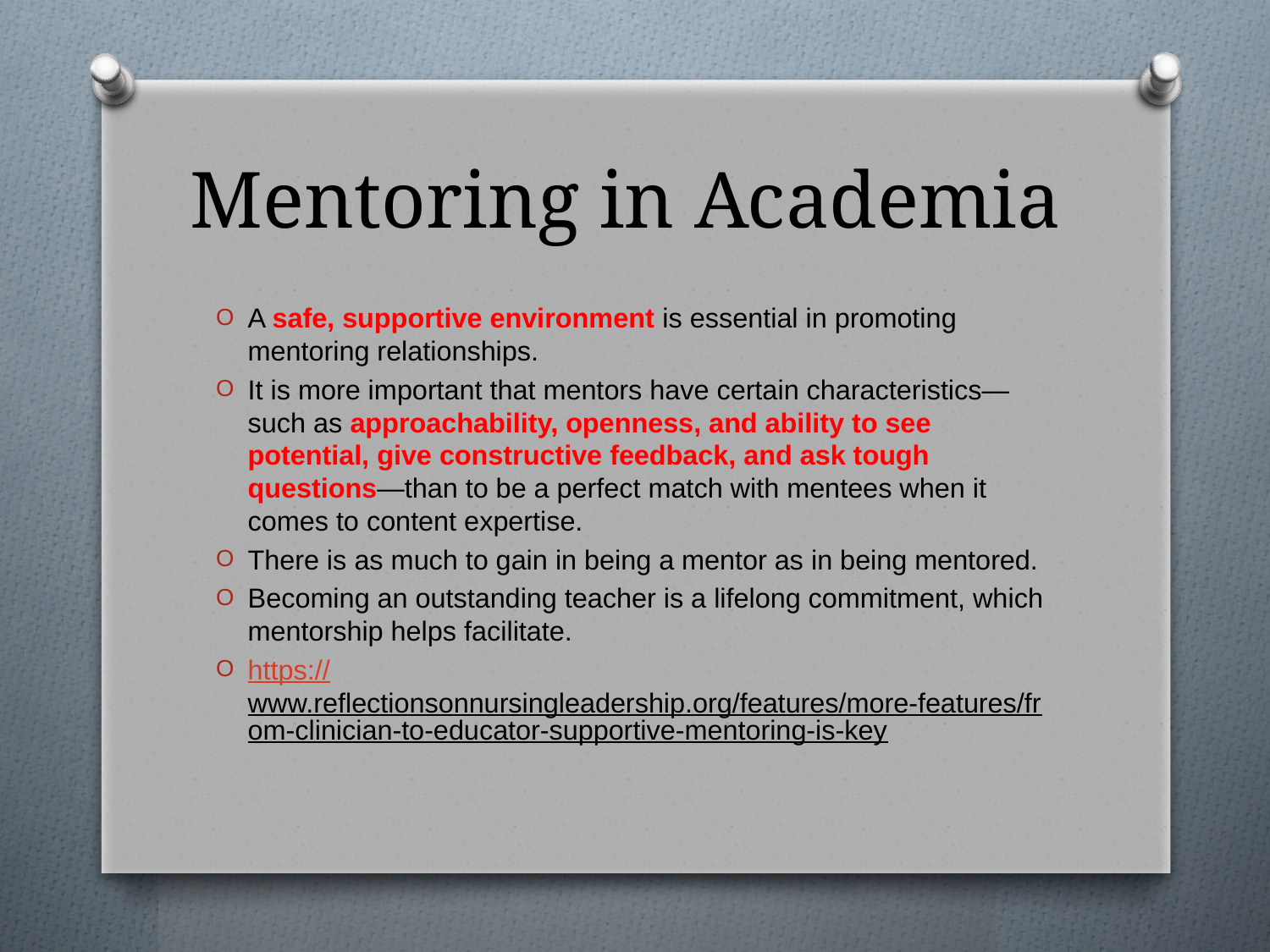

# Mentoring in Academia
A safe, supportive environment is essential in promoting mentoring relationships.
It is more important that mentors have certain characteristics—such as approachability, openness, and ability to see potential, give constructive feedback, and ask tough questions—than to be a perfect match with mentees when it comes to content expertise.
There is as much to gain in being a mentor as in being mentored.
Becoming an outstanding teacher is a lifelong commitment, which mentorship helps facilitate.
https://www.reflectionsonnursingleadership.org/features/more-features/from-clinician-to-educator-supportive-mentoring-is-key